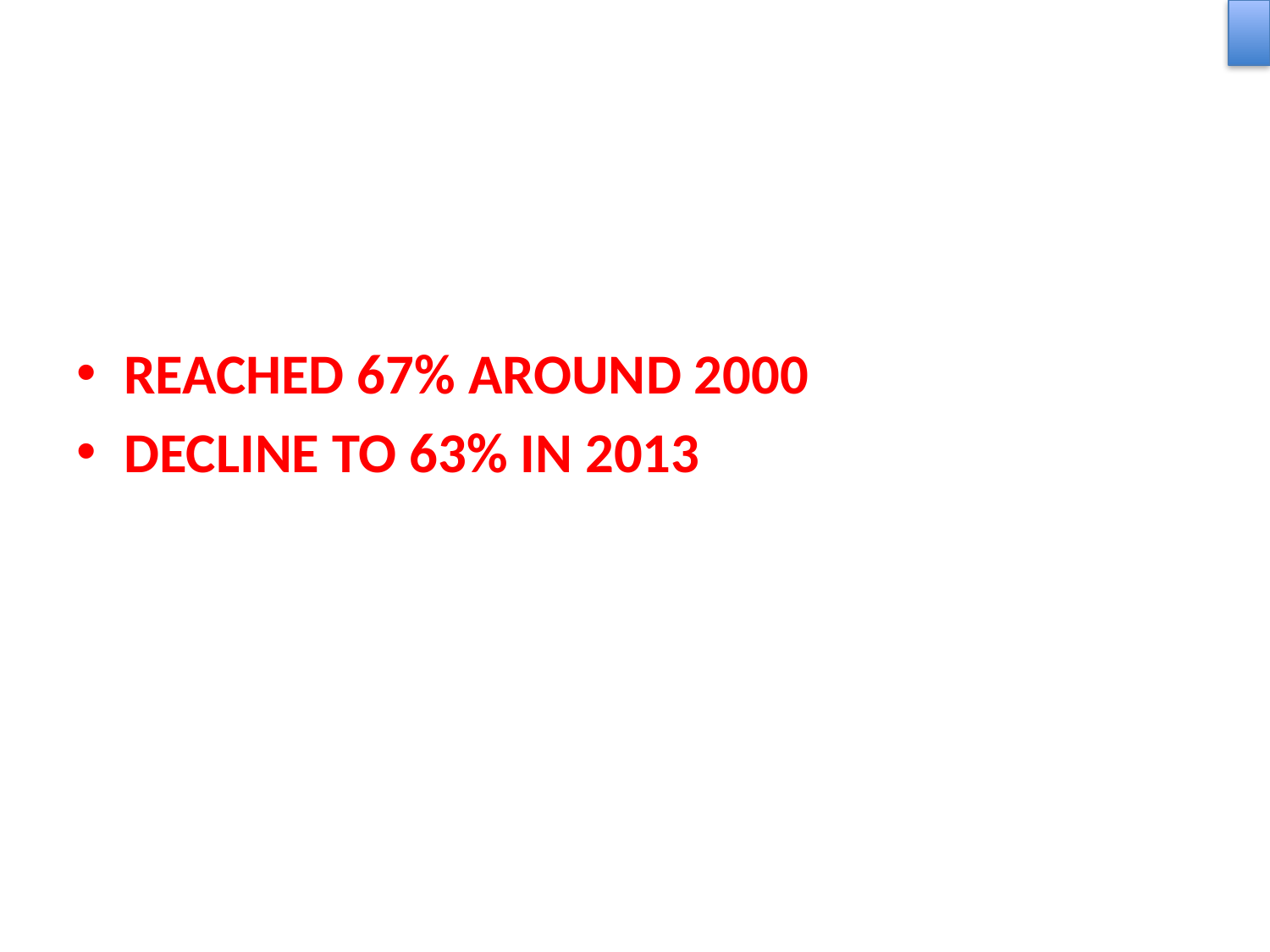

REACHED 67% AROUND 2000
DECLINE TO 63% IN 2013